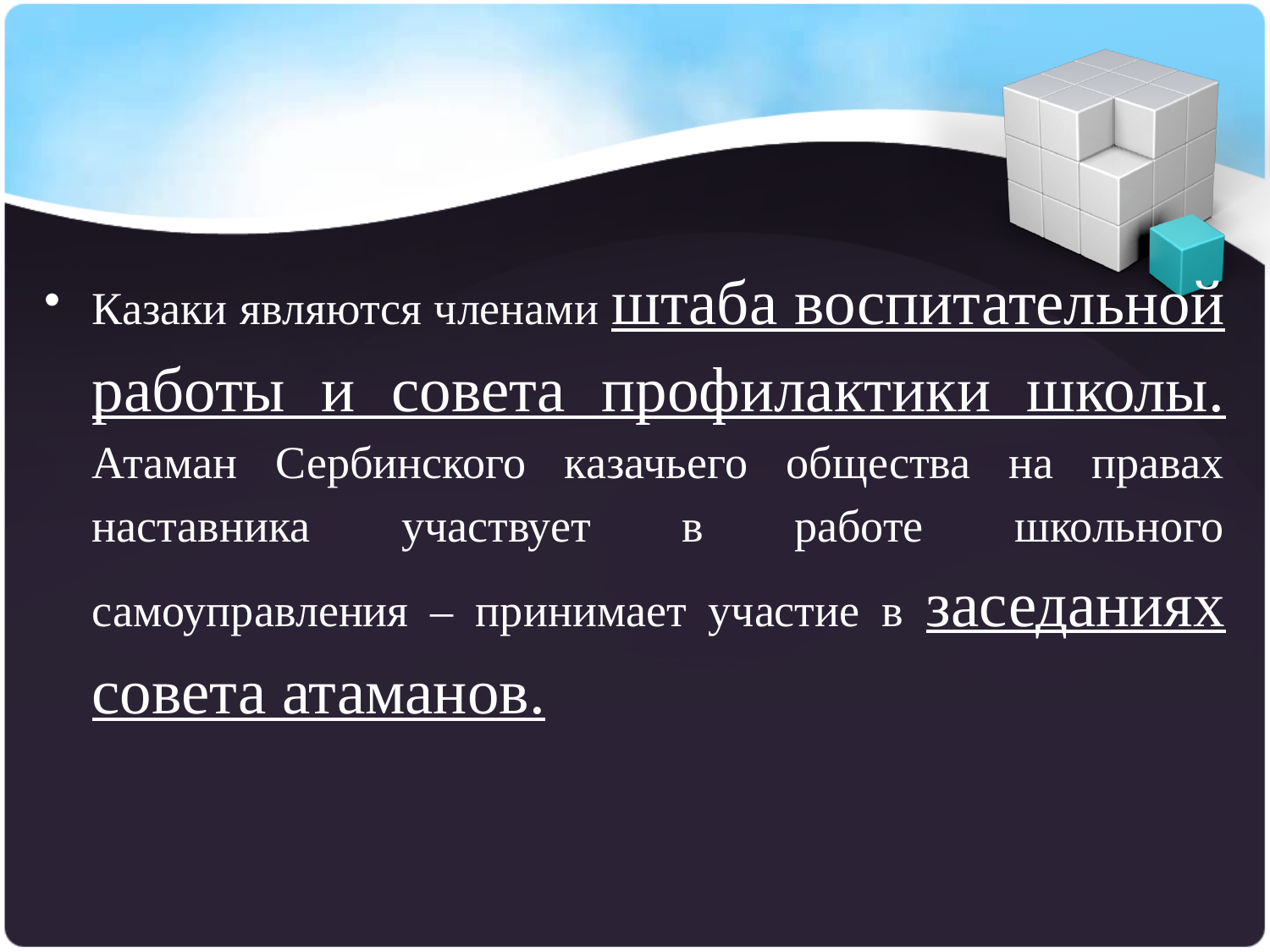

#
Казаки являются членами штаба воспитательной работы и совета профилактики школы. Атаман Сербинского казачьего общества на правах наставника участвует в работе школьного самоуправления – принимает участие в заседаниях совета атаманов.